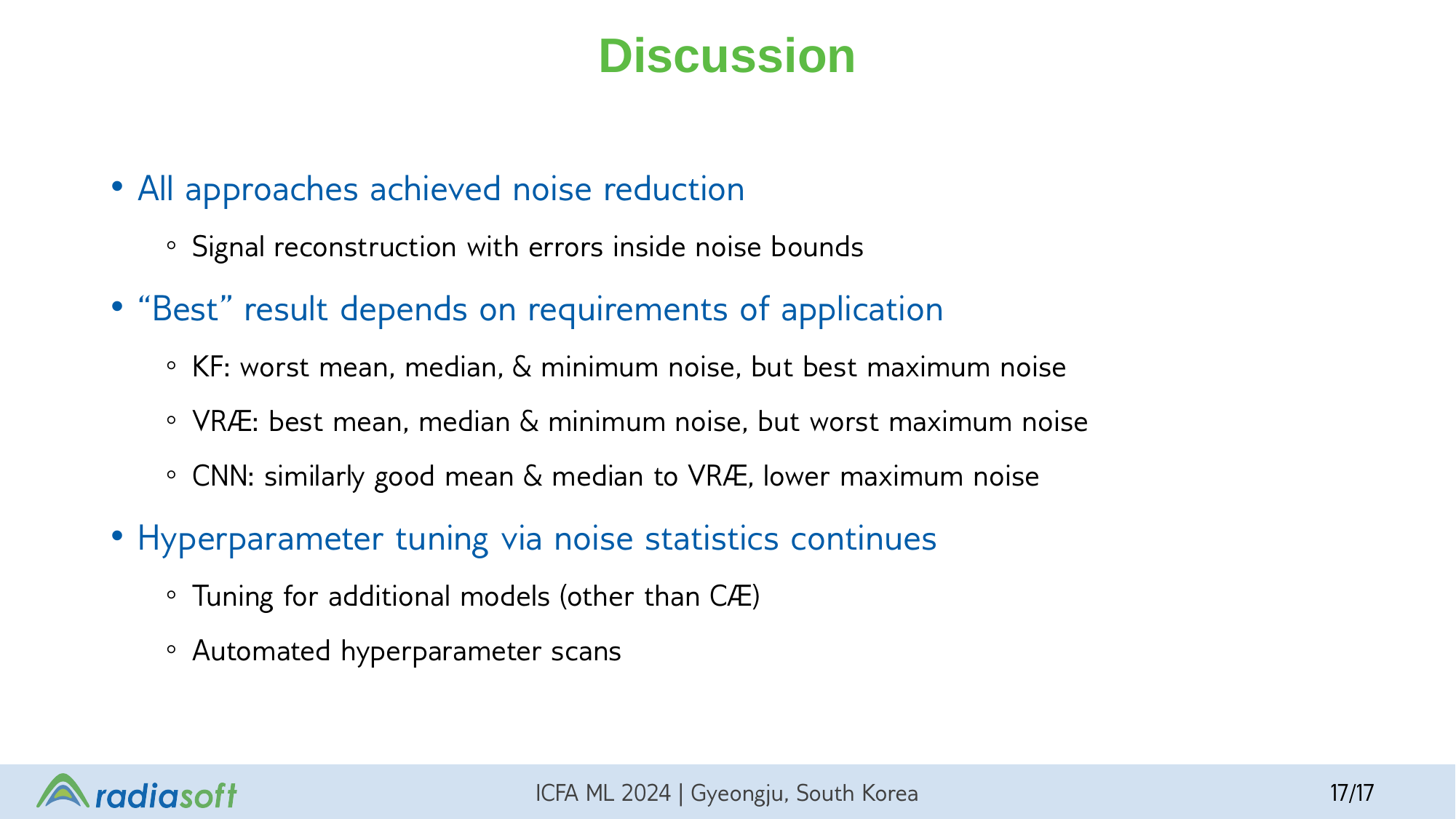

# Discussion
All approaches achieved noise reduction
Signal reconstruction with errors inside noise bounds
“Best” result depends on requirements of application
KF: worst mean, median, & minimum noise, but best maximum noise
VRAE: best mean, median & minimum noise, but worst maximum noise
CNN: similarly good mean & median to VRAE, lower maximum noise
Hyperparameter tuning via noise statistics continues
Tuning for additional models (other than CAE)
Automated hyperparameter scans